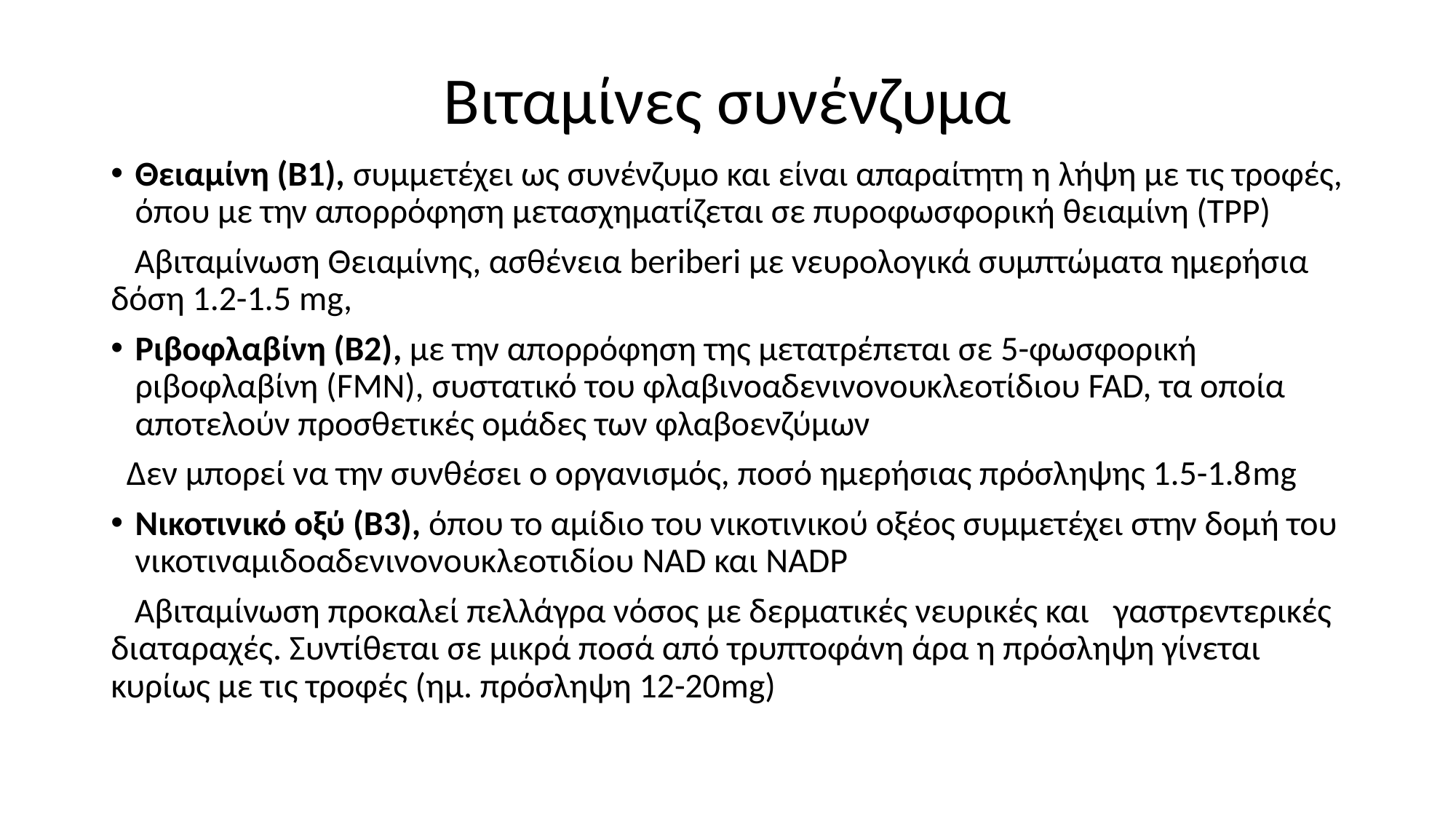

# Βιταμίνες συνένζυμα
Θειαμίνη (Β1), συμμετέχει ως συνένζυμο και είναι απαραίτητη η λήψη με τις τροφές, όπου με την απορρόφηση μετασχηματίζεται σε πυροφωσφορική θειαμίνη (ΤΡΡ)
   Αβιταμίνωση Θειαμίνης, ασθένεια beriberi με νευρολογικά συμπτώματα ημερήσια δόση 1.2-1.5 mg,
Ριβοφλαβίνη (Β2), με την απορρόφηση της μετατρέπεται σε 5-φωσφορική ριβοφλαβίνη (FMN), συστατικό του φλαβινοαδενινονουκλεοτίδιου FAD, τα οποία αποτελούν προσθετικές ομάδες των φλαβοενζύμων
  Δεν μπορεί να την συνθέσει ο οργανισμός, ποσό ημερήσιας πρόσληψης 1.5-1.8mg
Νικοτινικό οξύ (B3), όπου το αμίδιο του νικοτινικού οξέος συμμετέχει στην δομή του νικοτιναμιδοαδενινονουκλεοτιδίου NAD και NADP
   Αβιταμίνωση προκαλεί πελλάγρα νόσος με δερματικές νευρικές και   γαστρεντερικές διαταραχές. Συντίθεται σε μικρά ποσά από τρυπτοφάνη άρα η πρόσληψη γίνεται κυρίως με τις τροφές (ημ. πρόσληψη 12-20mg)